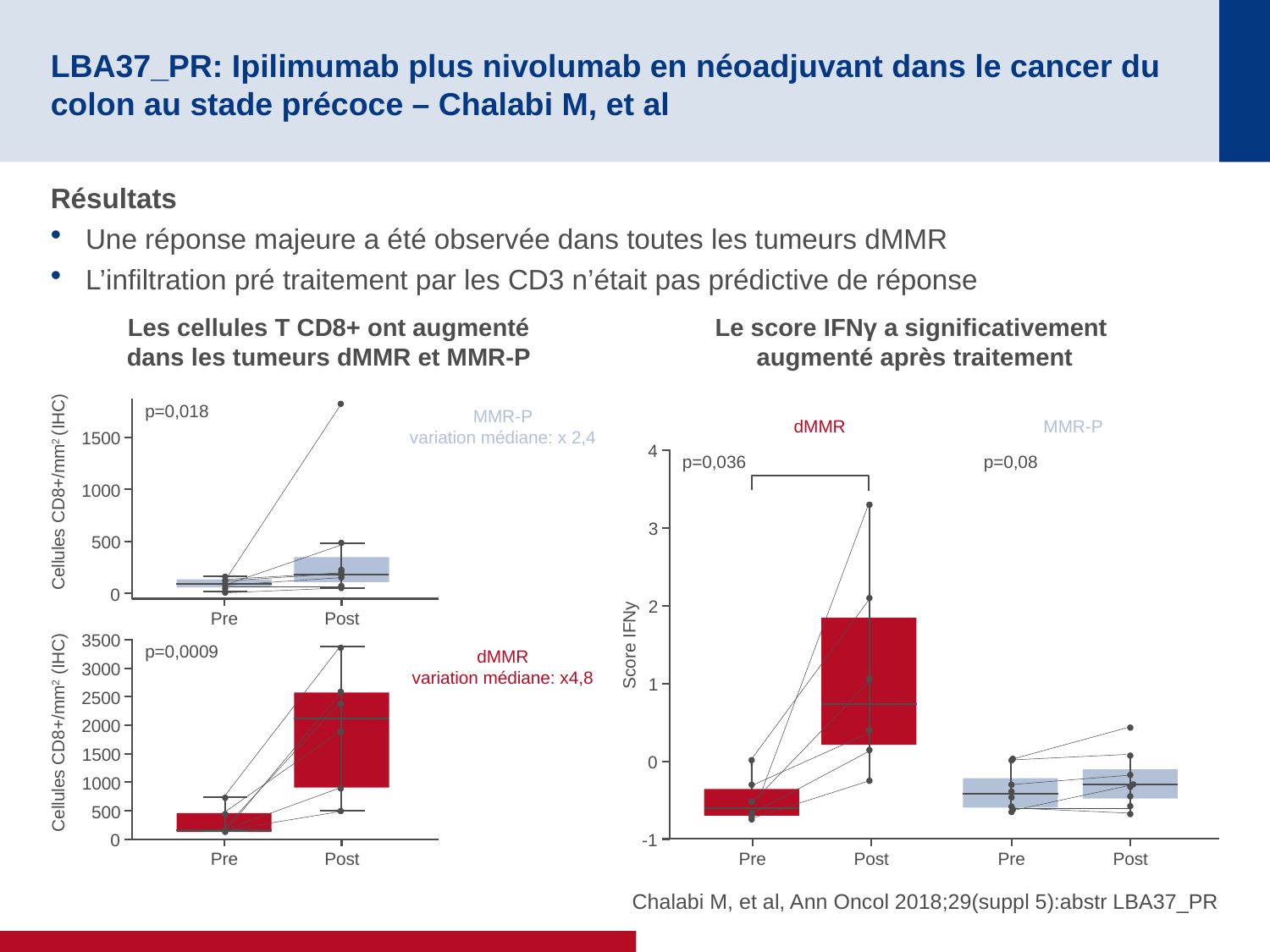

# LBA37_PR: Ipilimumab plus nivolumab en néoadjuvant dans le cancer du colon au stade précoce – Chalabi M, et al
Résultats
Une réponse majeure a été observée dans toutes les tumeurs dMMR
L’infiltration pré traitement par les CD3 n’était pas prédictive de réponse
Les cellules T CD8+ ont augmenté
dans les tumeurs dMMR et MMR-P
Le score IFNγ a significativement
augmenté après traitement

p=0,018

MMR-P
variation médiane: x 2,4
1500
1000
Cellules CD8+/mm2 (IHC)
500

0

Pre
Post
dMMR
MMR-P
4

p=0,036
p=0,08

3

2

Score IFNy
1

0

-1
Pre
Post
Pre
Post
3500

p=0,0009

dMMR
variation médiane: x4,8
3000
2500

2000
Cellules CD8+/mm2 (IHC)

1500
1000

500

0
Pre
Post
Chalabi M, et al, Ann Oncol 2018;29(suppl 5):abstr LBA37_PR